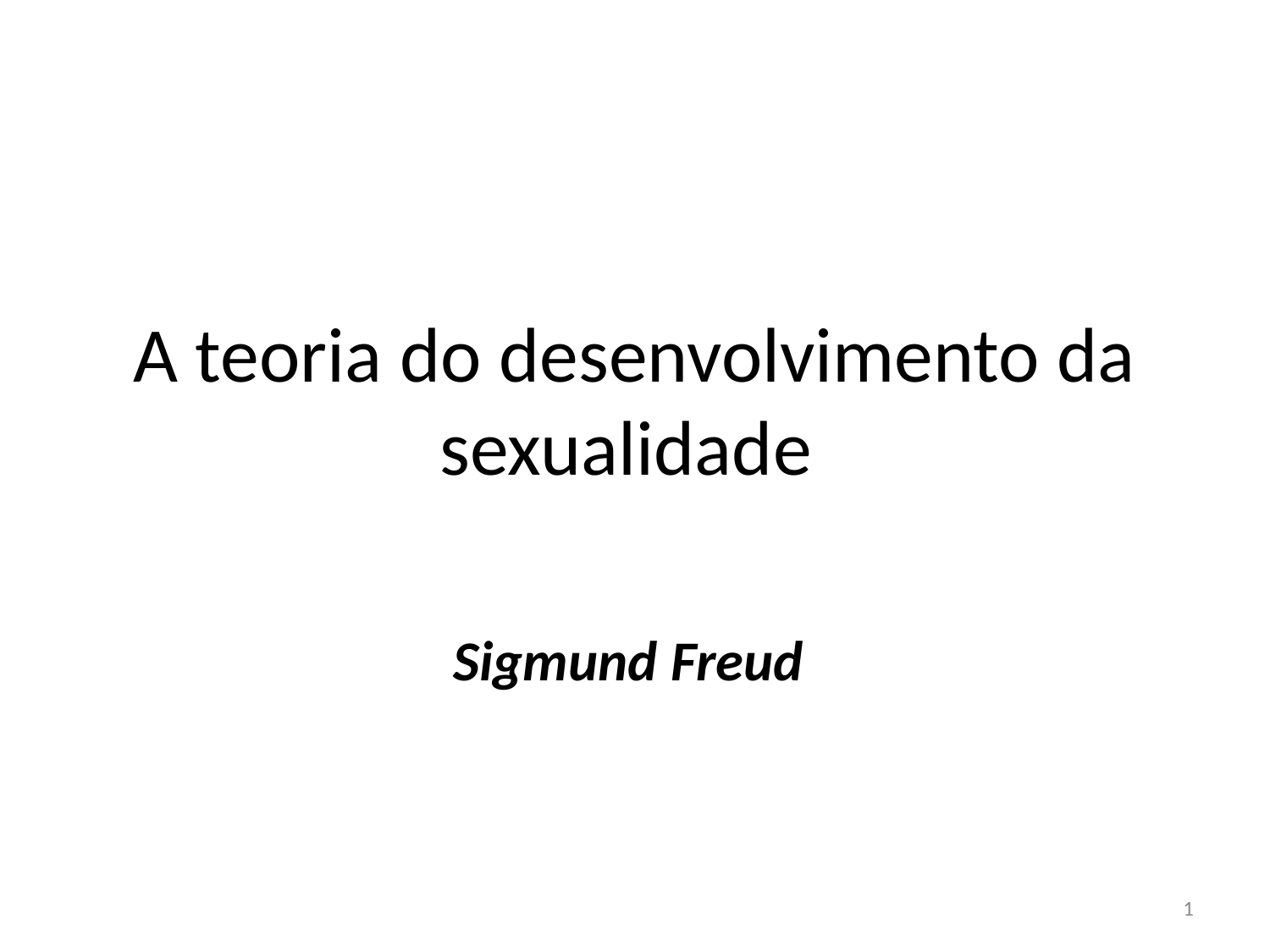

# A teoria do desenvolvimento da sexualidade

Sigmund Freud
1